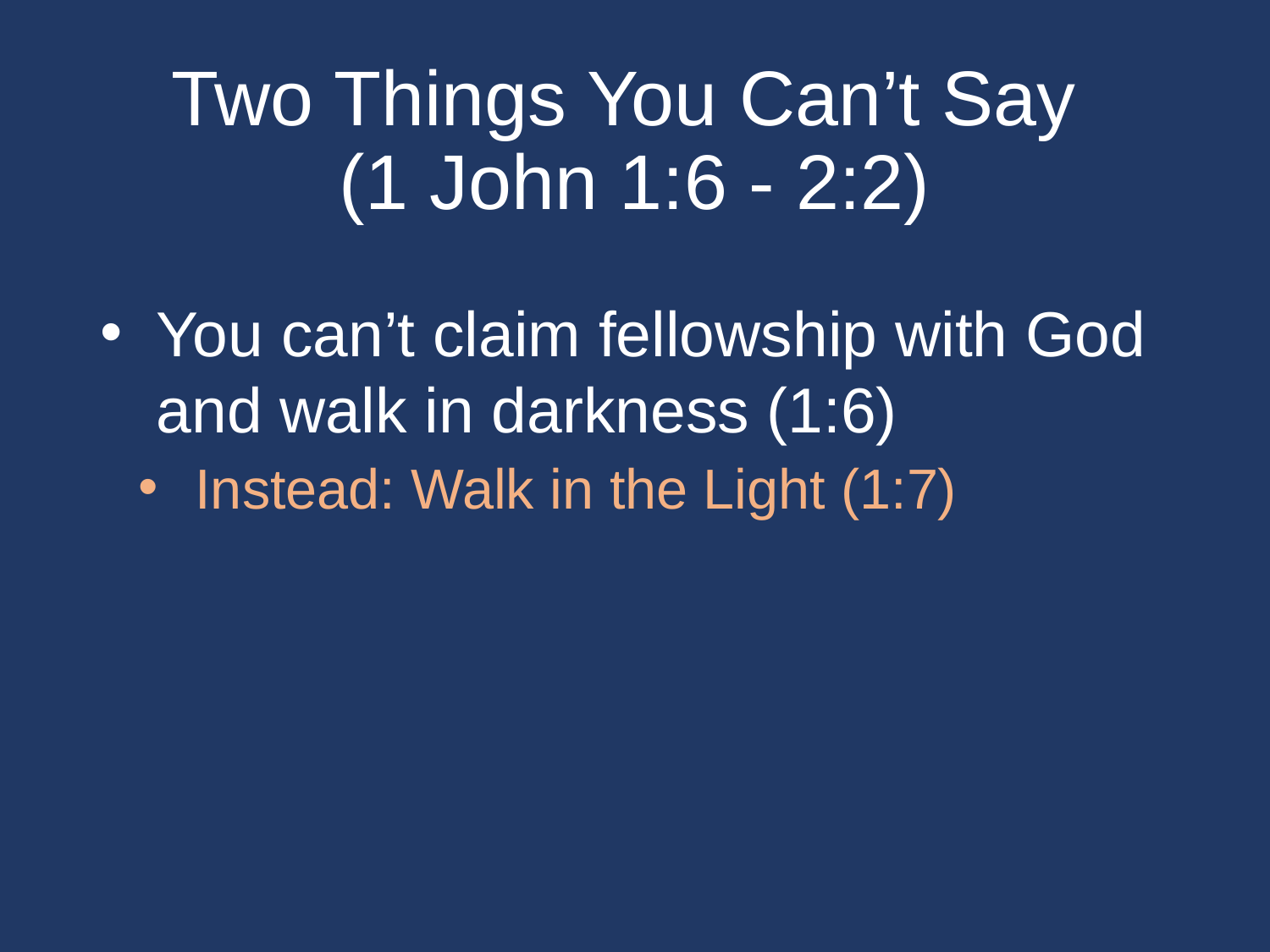

# Two Things You Can’t Say (1 John 1:6 - 2:2)
You can’t claim fellowship with God and walk in darkness (1:6)
Instead: Walk in the Light (1:7)